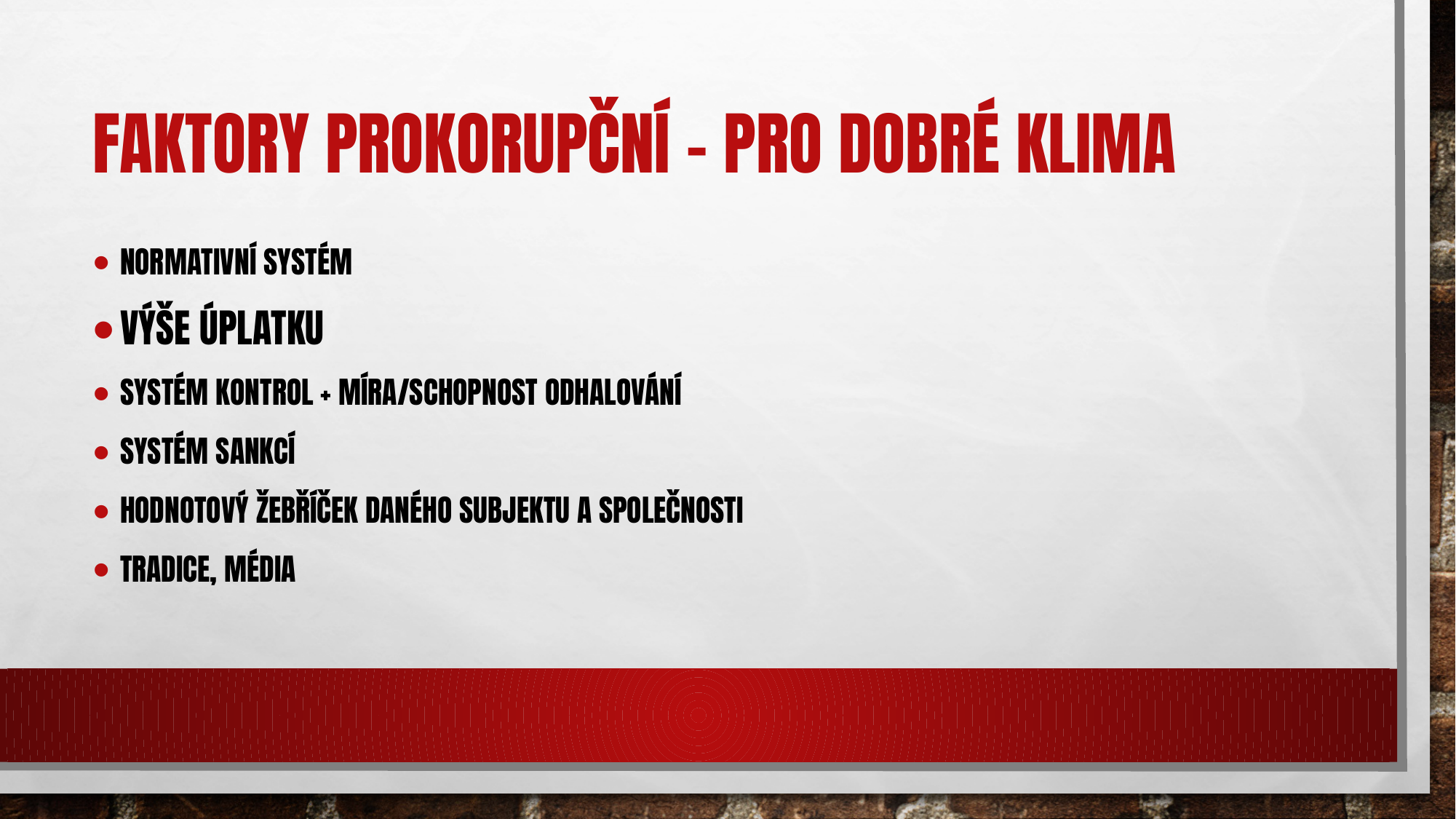

# Faktory prokorupční – PRO DOBRÉ KLIMA
Normativní systém
Výše úplatku
Systém kontrol + míra/schopnost odhalování
Systém sankcí
Hodnotový žebříček daného subjektu a společnosti
Tradice, MÉDIA